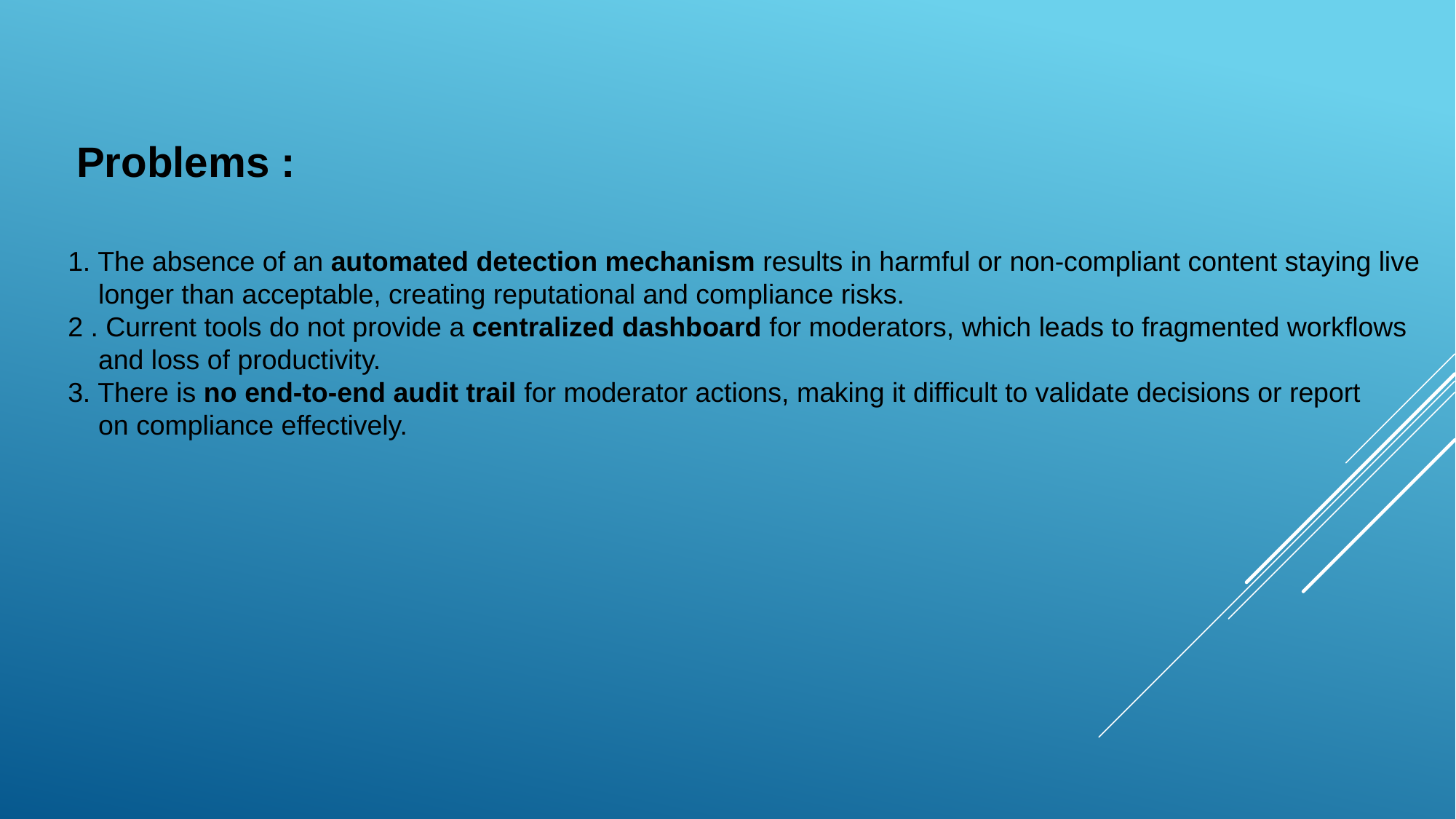

Problems :

      1. The absence of an automated detection mechanism results in harmful or non-compliant content staying live
          longer than acceptable, creating reputational and compliance risks.
      2 . Current tools do not provide a centralized dashboard for moderators, which leads to fragmented workflows
          and loss of productivity.
      3. There is no end-to-end audit trail for moderator actions, making it difficult to validate decisions or report
          on compliance effectively.